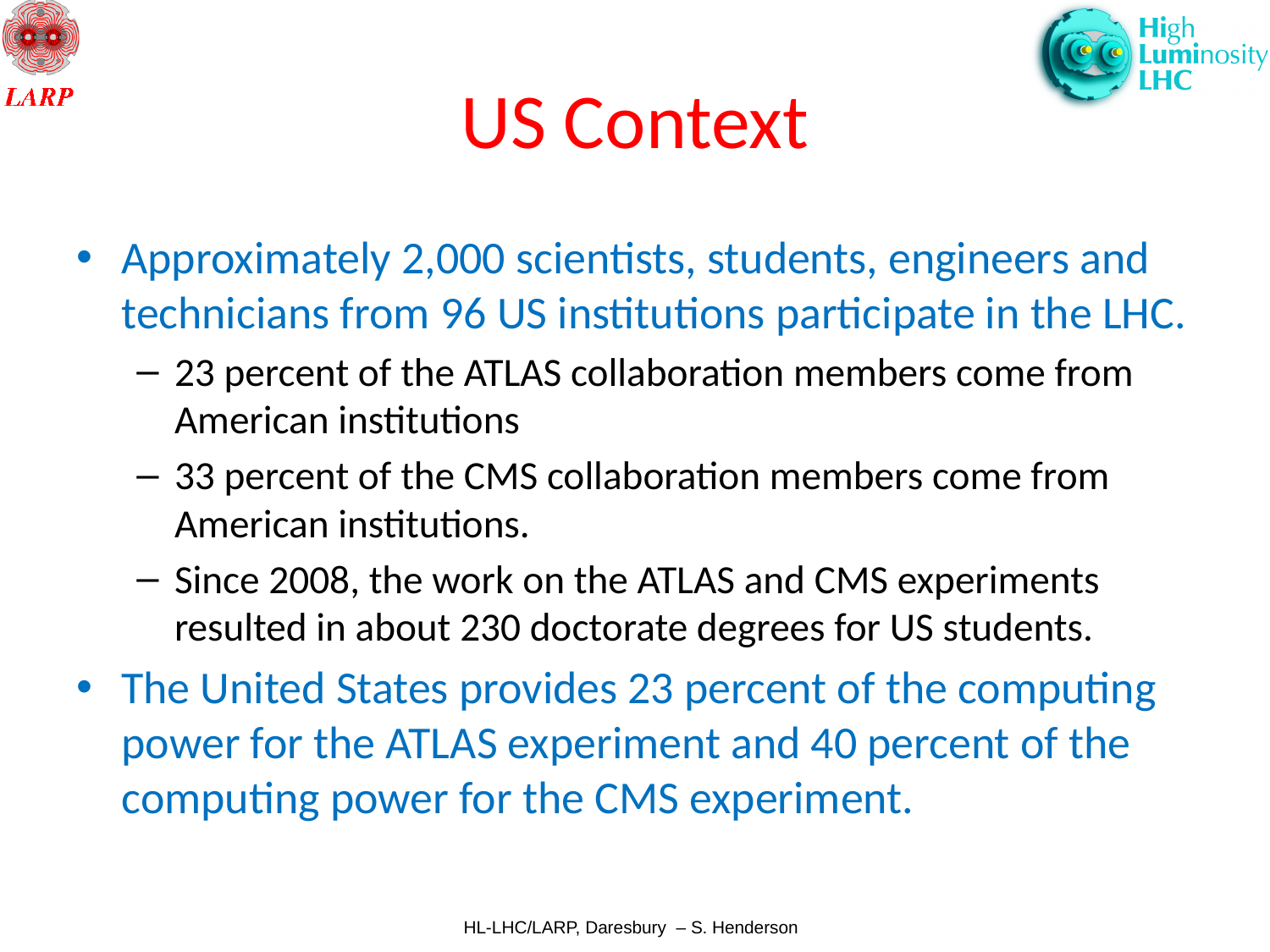

# US Context
Approximately 2,000 scientists, students, engineers and technicians from 96 US institutions participate in the LHC.
23 percent of the ATLAS collaboration members come from American institutions
33 percent of the CMS collaboration members come from American institutions.
Since 2008, the work on the ATLAS and CMS experiments resulted in about 230 doctorate degrees for US students.
The United States provides 23 percent of the computing power for the ATLAS experiment and 40 percent of the computing power for the CMS experiment.